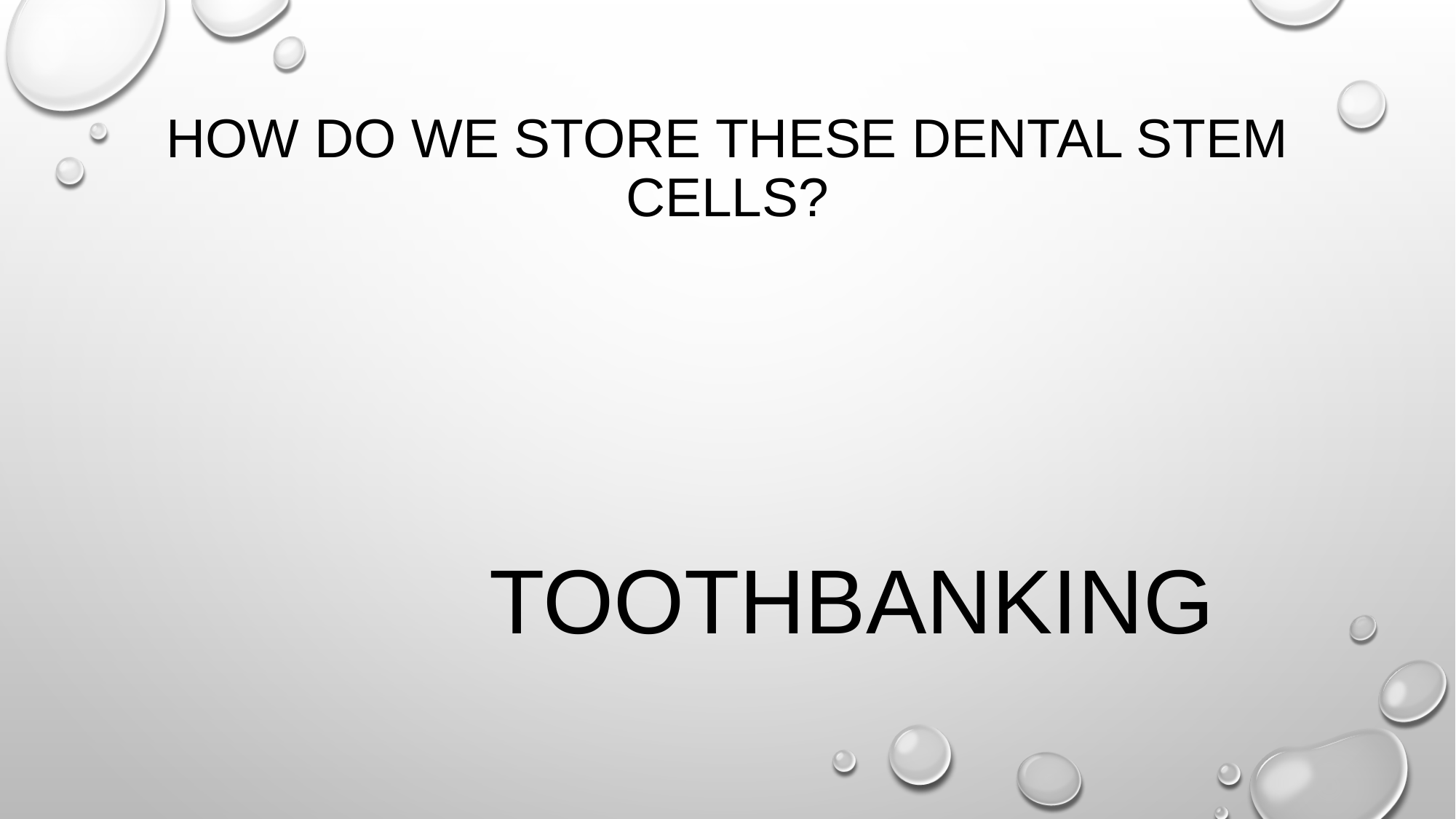

TOOTHBANKING
# How do we store these dental stem cells?